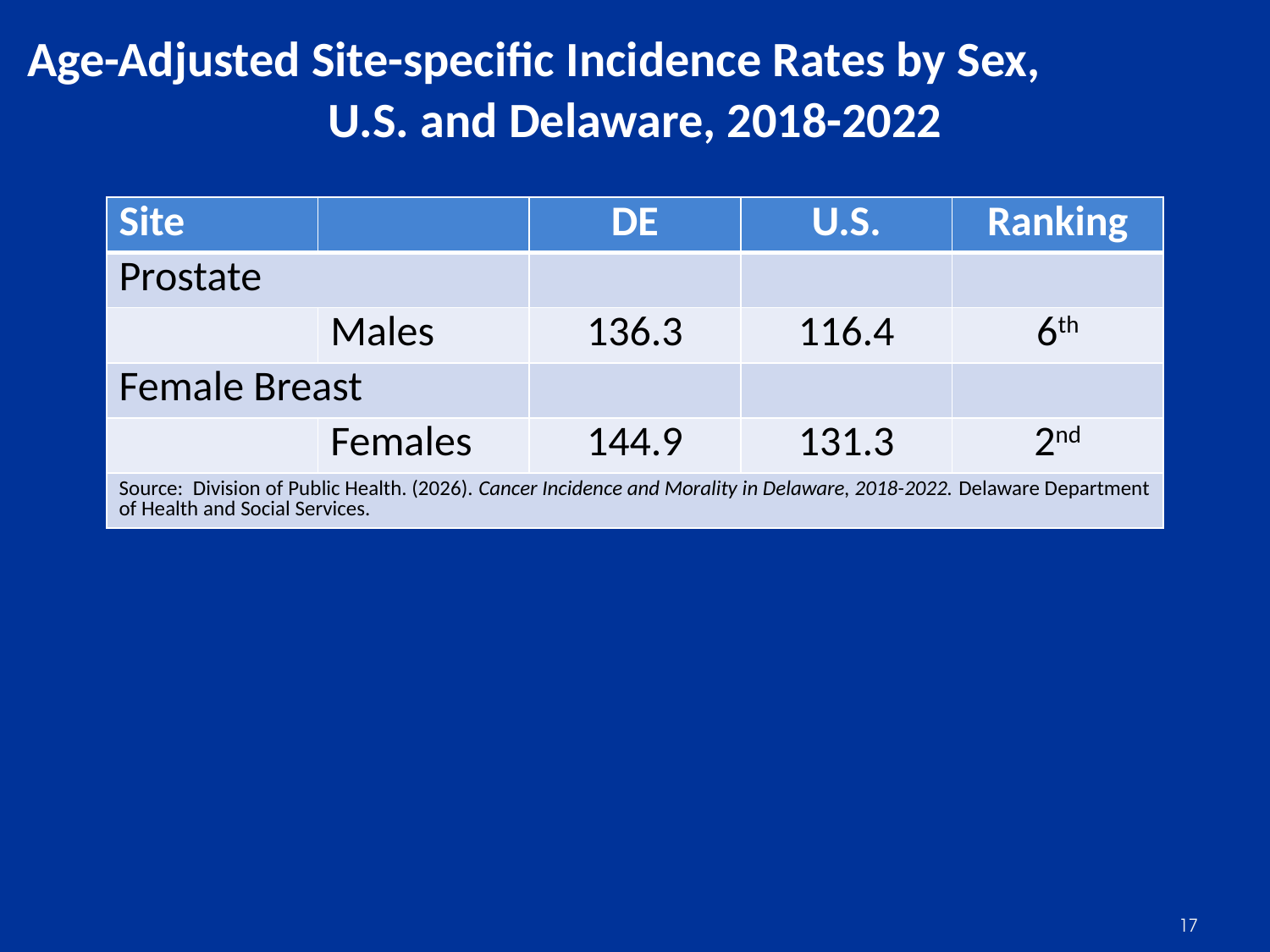

# Age-Adjusted Site-specific Incidence Rates by Sex,                   U.S. and Delaware, 2018-2022
| Site |  | DE | U.S. | Ranking |
| --- | --- | --- | --- | --- |
| Prostate |  |  |  |  |
|  | Males | 136.3 | 116.4 | 6th |
| Female Breast |  |  |  |  |
|  | Females | 144.9 | 131.3 | 2nd |
| Source: Division of Public Health. (2026). Cancer Incidence and Morality in Delaware, 2018-2022. Delaware Department of Health and Social Services. |  |  |  |  |
17